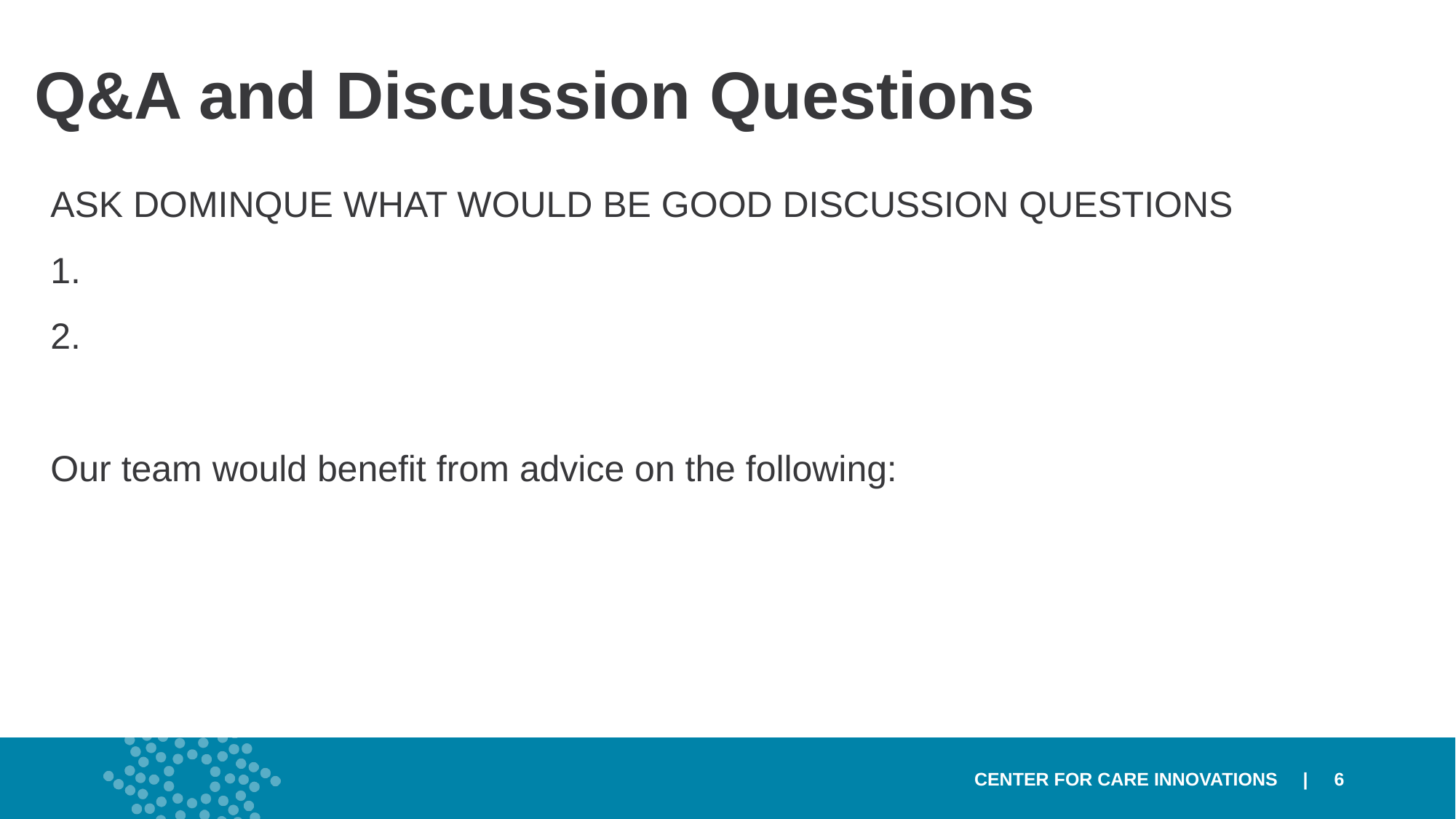

# Q&A and Discussion Questions
ASK DOMINQUE WHAT WOULD BE GOOD DISCUSSION QUESTIONS
1.
2.

Our team would benefit from advice on the following:
CENTER FOR CARE INNOVATIONS     |     6